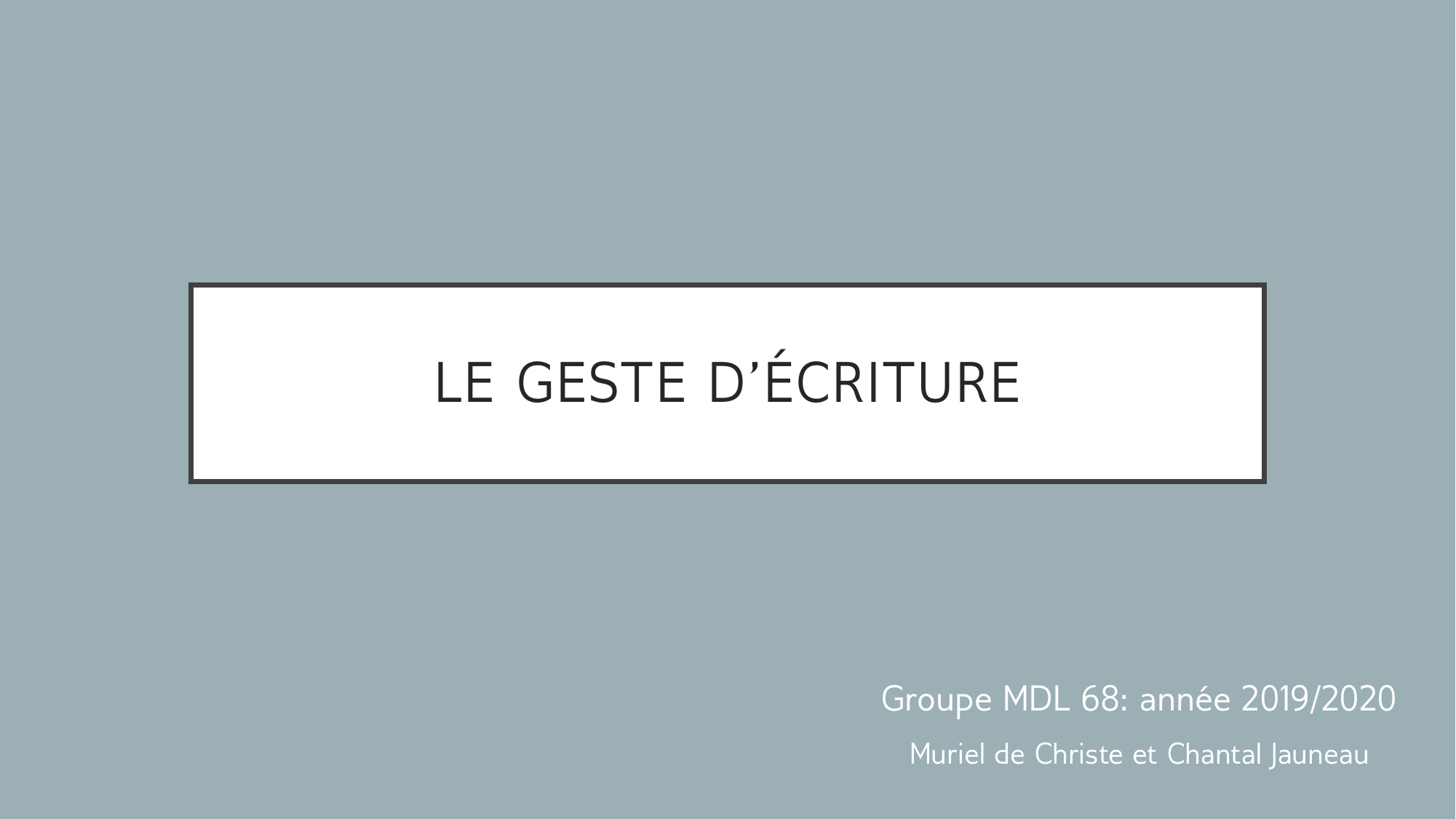

# Le geste d’écriture
Groupe MDL 68: année 2019/2020
Muriel de Christe et Chantal Jauneau